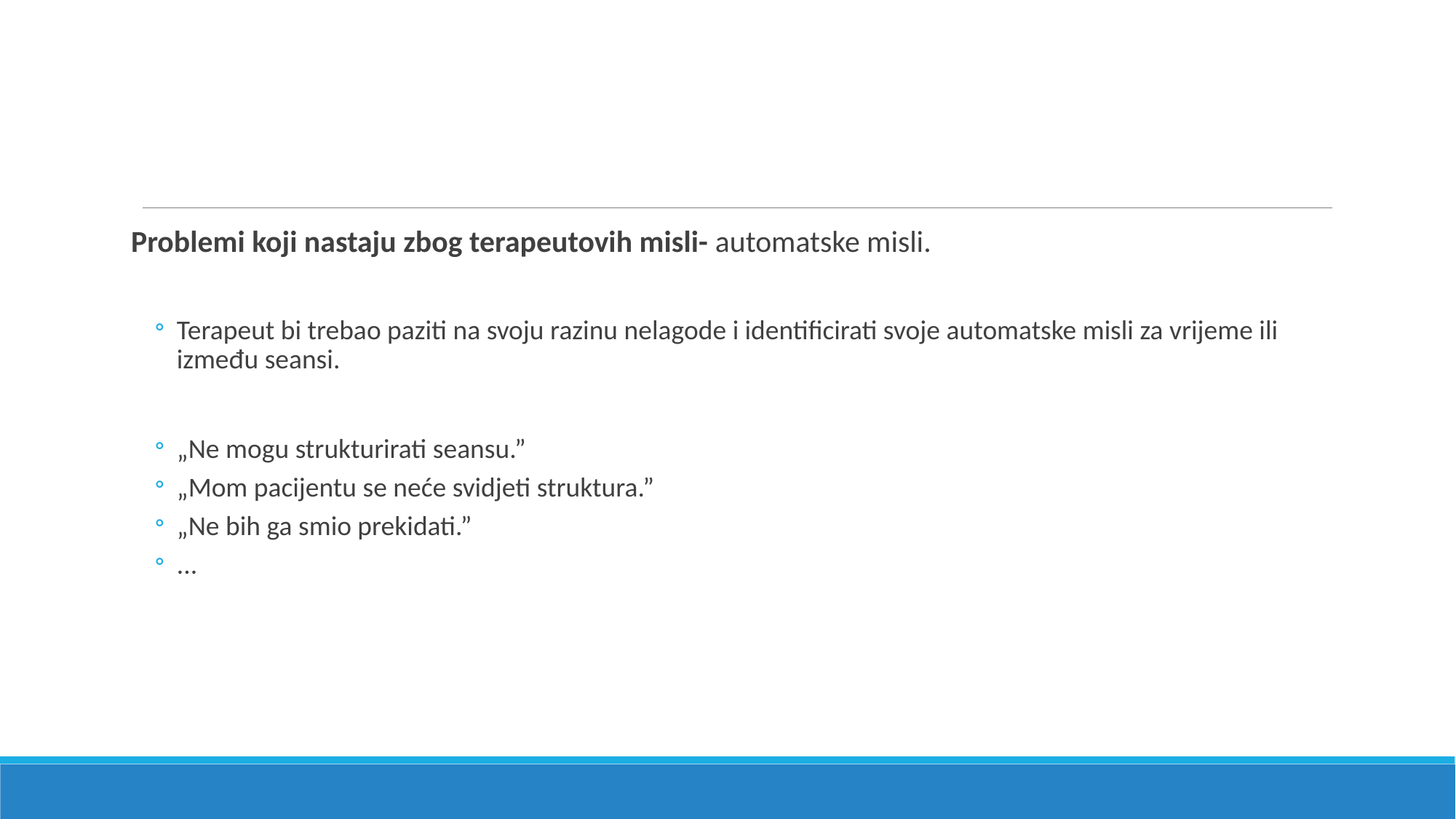

#
Problemi koji nastaju zbog terapeutovih misli- automatske misli.

Terapeut bi trebao paziti na svoju razinu nelagode i identificirati svoje automatske misli za vrijeme ili između seansi.

„Ne mogu strukturirati seansu.”
„Mom pacijentu se neće svidjeti struktura.”
„Ne bih ga smio prekidati.”
...